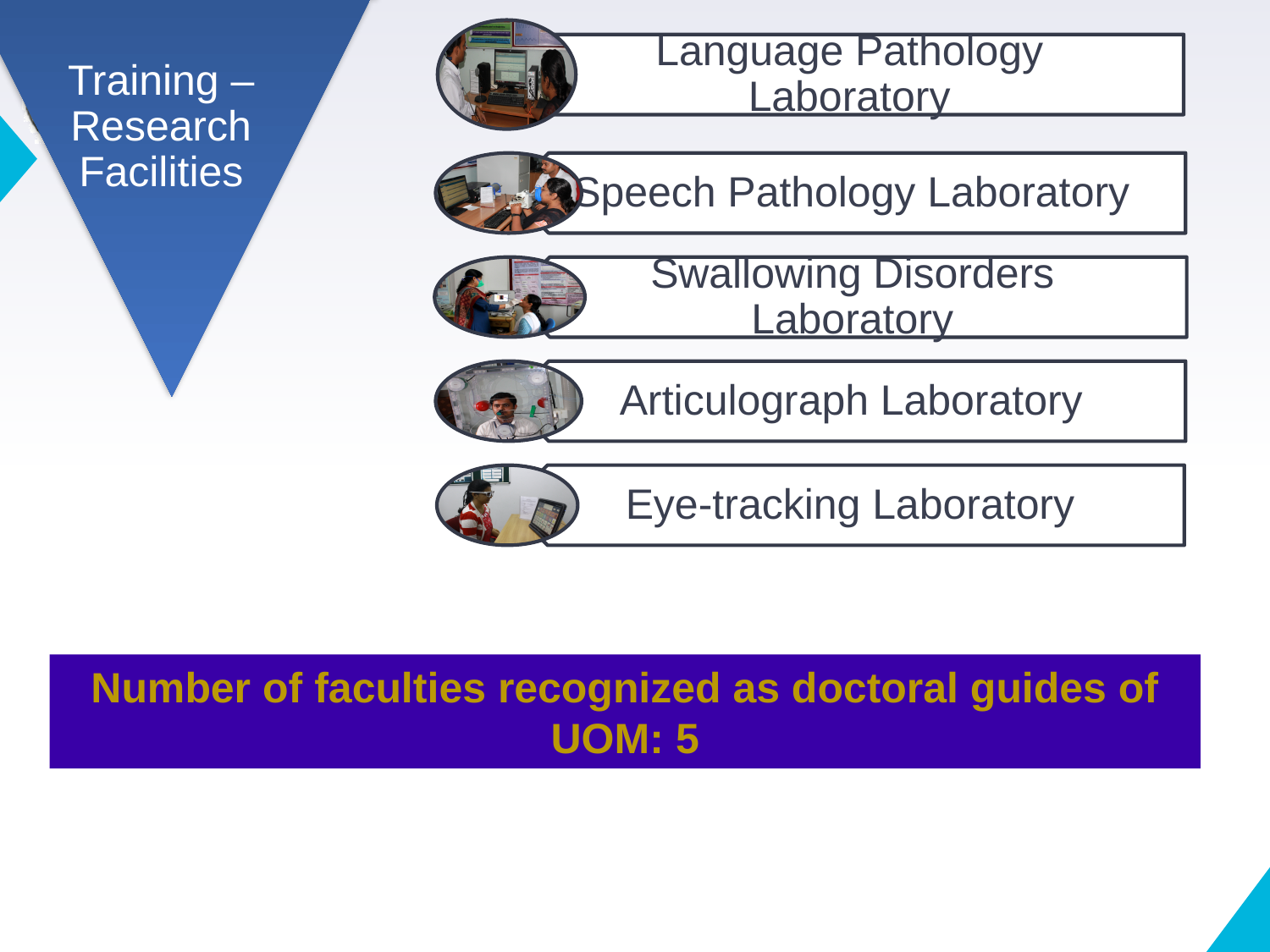

Human Resource Development

Training –Research Facilities
Language Pathology Laboratory
Speech Pathology Laboratory
Swallowing Disorders Laboratory
Articulograph Laboratory
Eye-tracking Laboratory
Number of faculties recognized as doctoral guides of UOM: 5